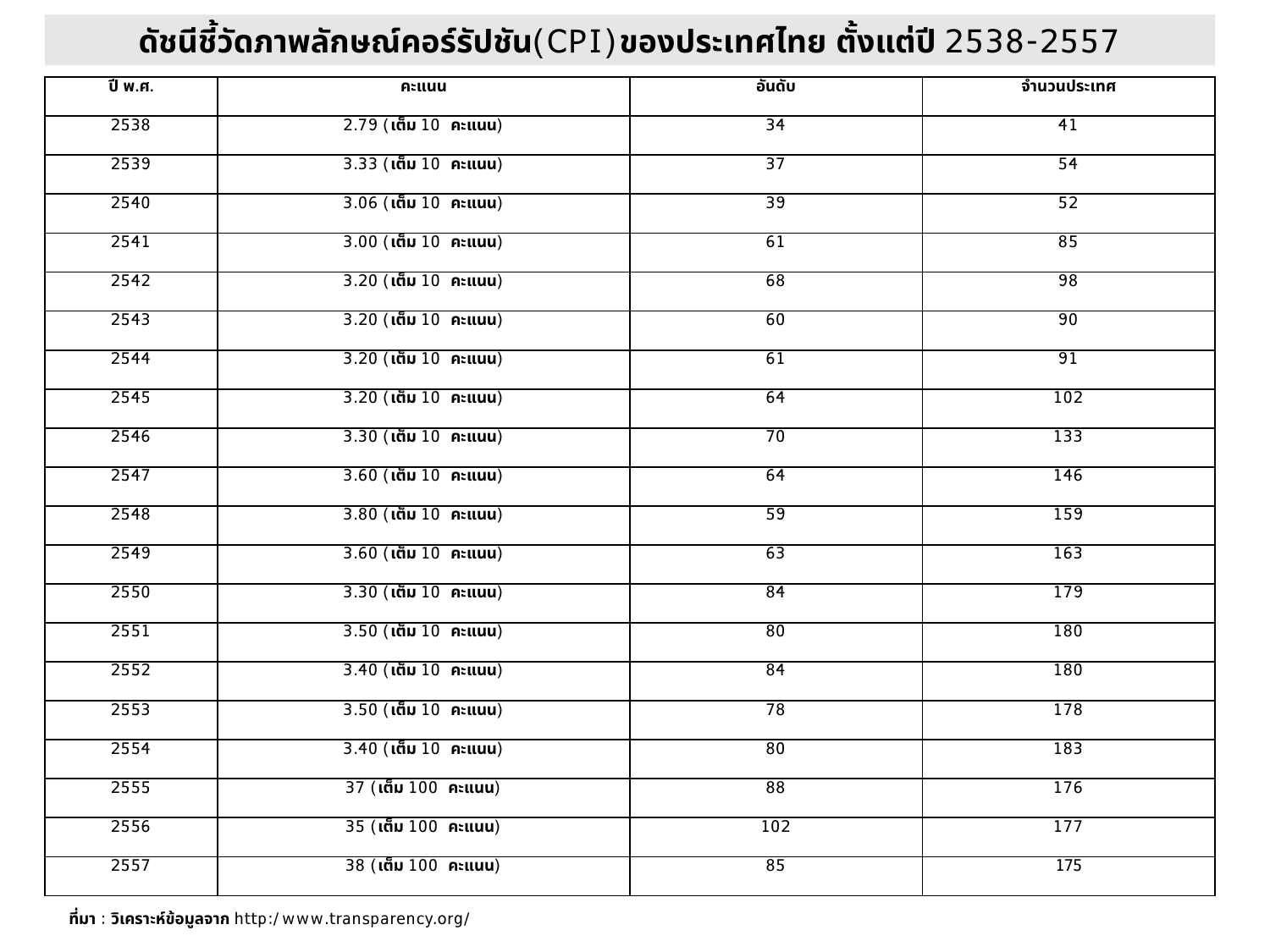

ดัชนีชี้วัดภาพลักษณ์คอร์รัปชัน(CPI)ของประเทศไทย ตั้งแต่ปี 2538-2557
| ปี พ.ศ. | คะแนน | อันดับ | จำนวนประเทศ |
| --- | --- | --- | --- |
| 2538 | 2.79 (เต็ม 10 คะแนน) | 34 | 41 |
| 2539 | 3.33 (เต็ม 10 คะแนน) | 37 | 54 |
| 2540 | 3.06 (เต็ม 10 คะแนน) | 39 | 52 |
| 2541 | 3.00 (เต็ม 10 คะแนน) | 61 | 85 |
| 2542 | 3.20 (เต็ม 10 คะแนน) | 68 | 98 |
| 2543 | 3.20 (เต็ม 10 คะแนน) | 60 | 90 |
| 2544 | 3.20 (เต็ม 10 คะแนน) | 61 | 91 |
| 2545 | 3.20 (เต็ม 10 คะแนน) | 64 | 102 |
| 2546 | 3.30 (เต็ม 10 คะแนน) | 70 | 133 |
| 2547 | 3.60 (เต็ม 10 คะแนน) | 64 | 146 |
| 2548 | 3.80 (เต็ม 10 คะแนน) | 59 | 159 |
| 2549 | 3.60 (เต็ม 10 คะแนน) | 63 | 163 |
| 2550 | 3.30 (เต็ม 10 คะแนน) | 84 | 179 |
| 2551 | 3.50 (เต็ม 10 คะแนน) | 80 | 180 |
| 2552 | 3.40 (เต็ม 10 คะแนน) | 84 | 180 |
| 2553 | 3.50 (เต็ม 10 คะแนน) | 78 | 178 |
| 2554 | 3.40 (เต็ม 10 คะแนน) | 80 | 183 |
| 2555 | 37 (เต็ม 100 คะแนน) | 88 | 176 |
| 2556 | 35 (เต็ม 100 คะแนน) | 102 | 177 |
| 2557 | 38 (เต็ม 100 คะแนน) | 85 | 175 |

ที่มา : วิเคราะห์ข้อมูลจาก http:/www.transparency.org/